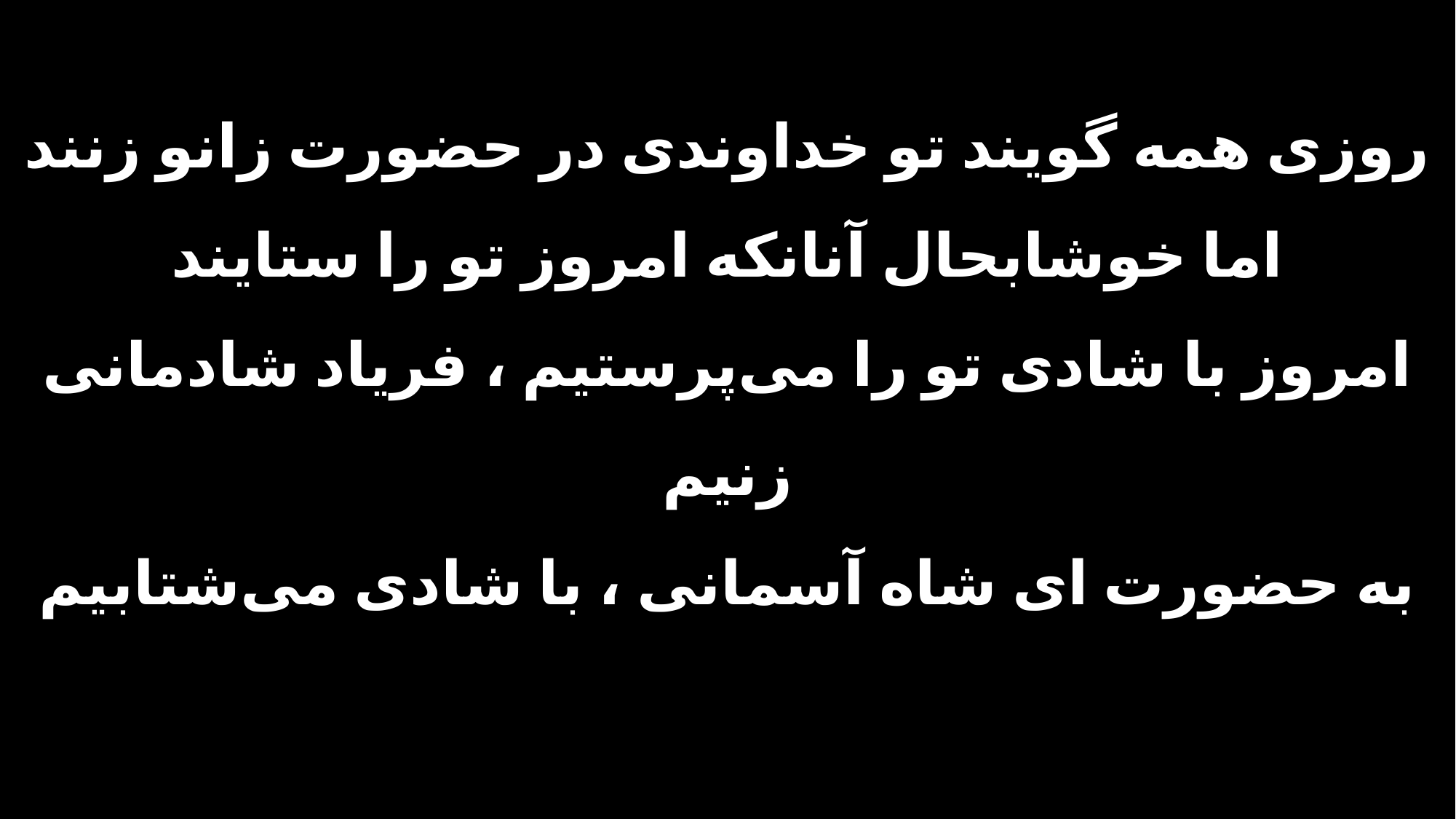

روزی همه گویند تو خداوندی در حضورت زانو زنند
اما خوشابحال آنانکه امروز تو را ستایند
امروز با شادی تو را می‌پرستیم ، فریاد شادمانی زنیم
به حضورت ای شاه آسمانی ، با شادی می‌شتابیم